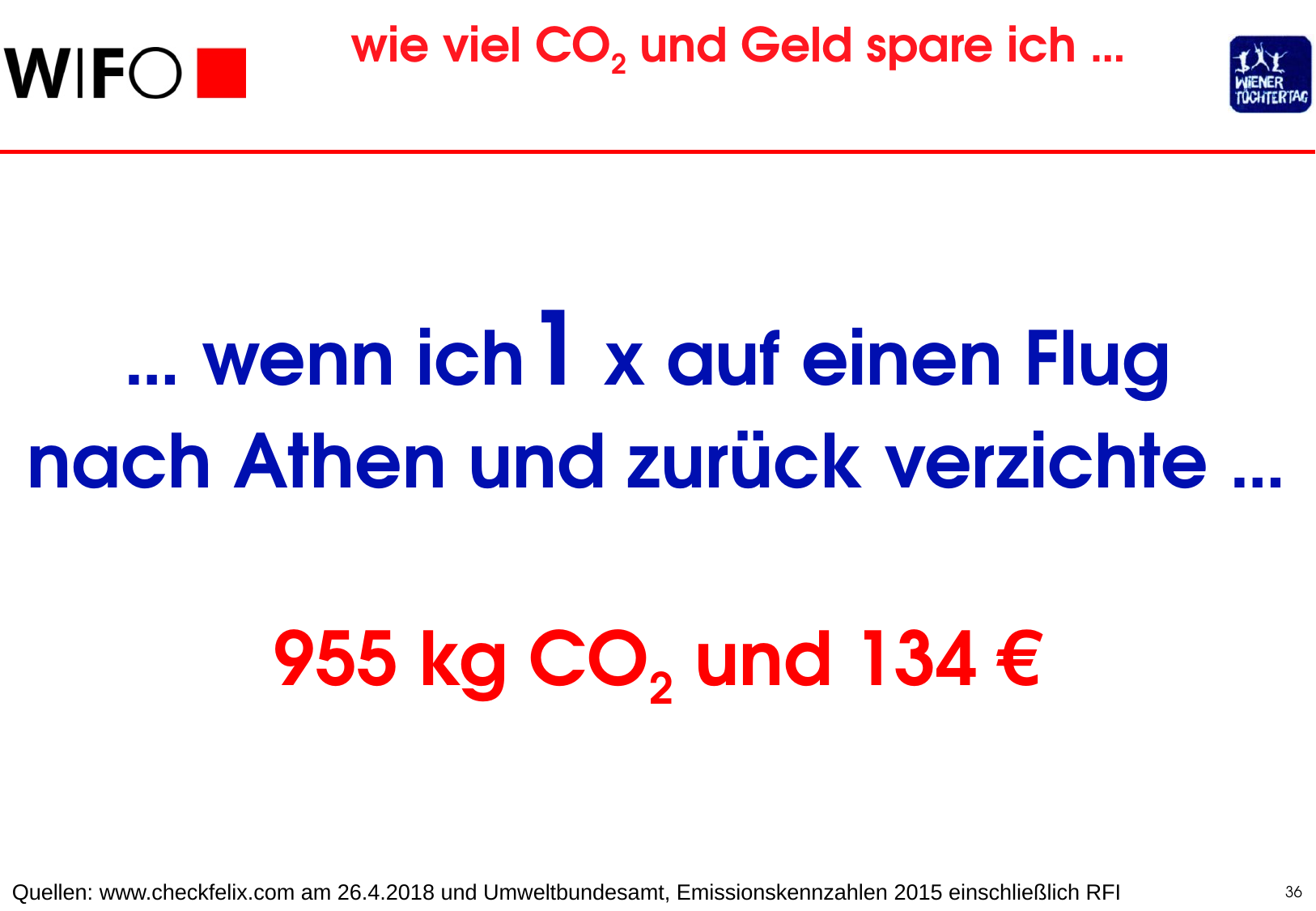

wie viel CO2 und Geld spare ich …
… wenn ich1 x auf einen Flug
nach Athen und zurück verzichte …

955 kg CO2 und 134 €

Quellen: www.checkfelix.com am 26.4.2018 und Umweltbundesamt, Emissionskennzahlen 2015 einschließlich RFI